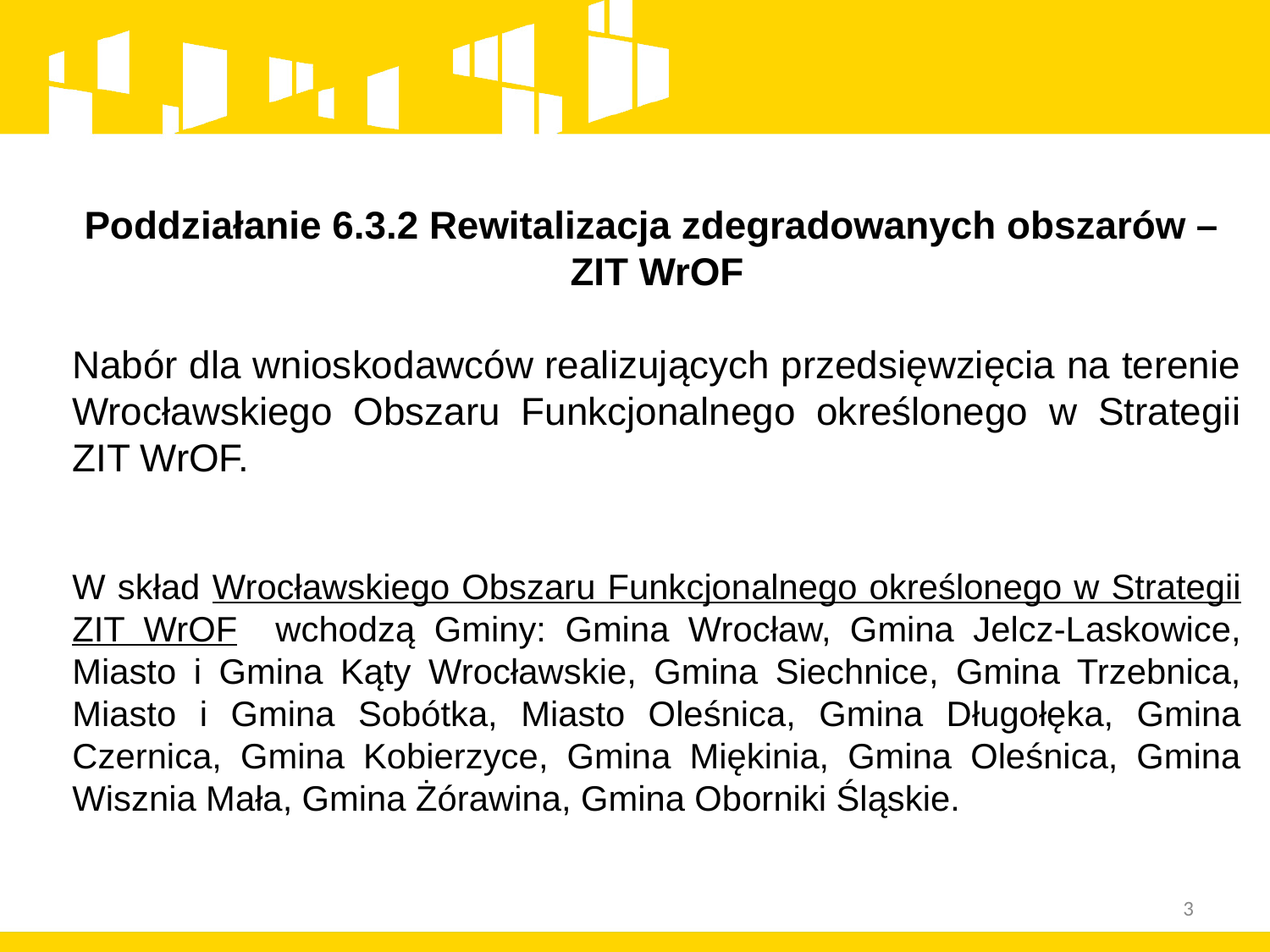

Poddziałanie 6.3.2 Rewitalizacja zdegradowanych obszarów –
ZIT WrOF

Nabór dla wnioskodawców realizujących przedsięwzięcia na terenie Wrocławskiego Obszaru Funkcjonalnego określonego w Strategii ZIT WrOF.

W skład Wrocławskiego Obszaru Funkcjonalnego określonego w Strategii ZIT WrOF  wchodzą Gminy: Gmina Wrocław, Gmina Jelcz-Laskowice, Miasto i Gmina Kąty Wrocławskie, Gmina Siechnice, Gmina Trzebnica, Miasto i Gmina Sobótka, Miasto Oleśnica, Gmina Długołęka, Gmina Czernica, Gmina Kobierzyce, Gmina Miękinia, Gmina Oleśnica, Gmina Wisznia Mała, Gmina Żórawina, Gmina Oborniki Śląskie.

3